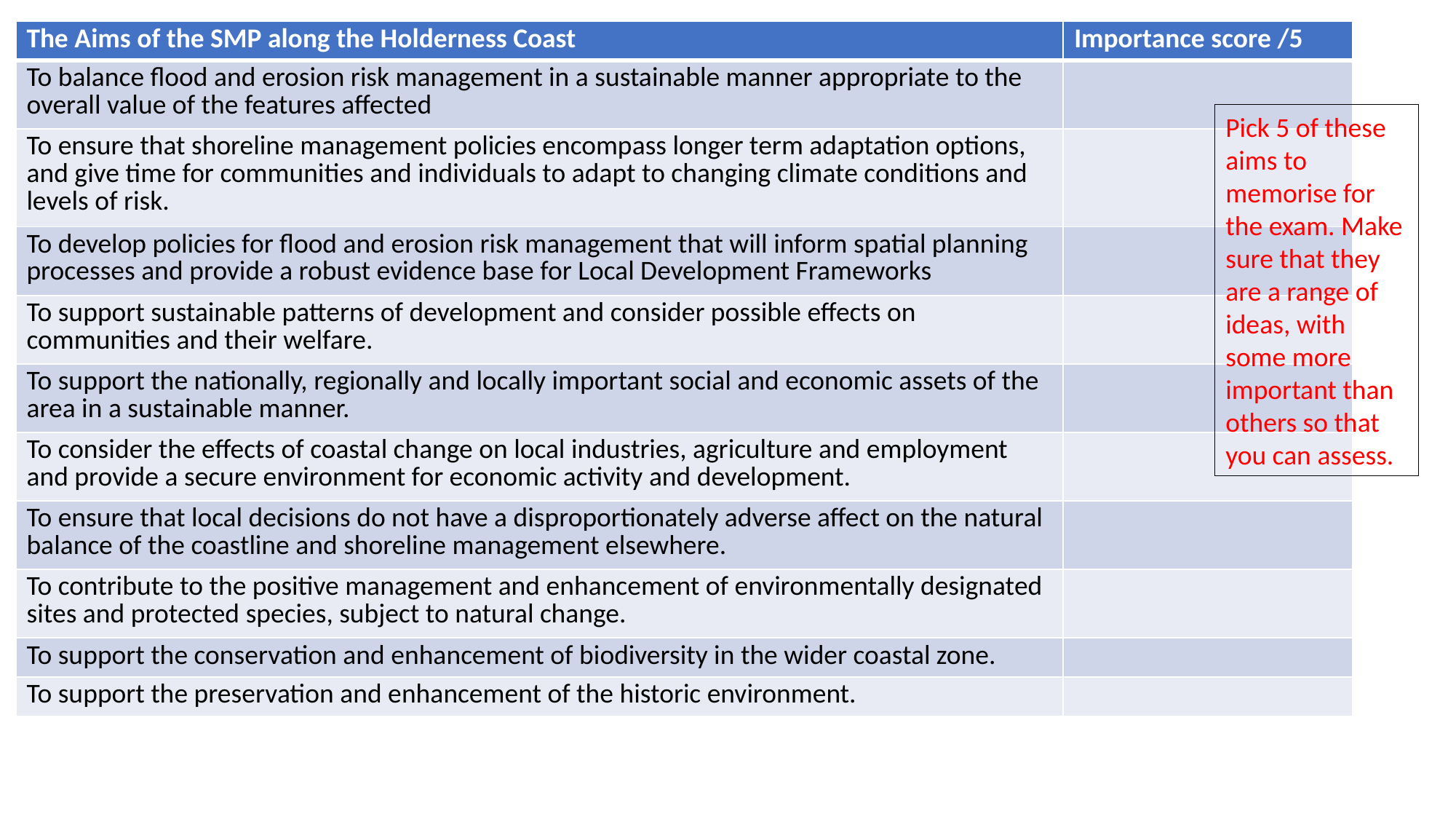

| The Aims of the SMP along the Holderness Coast | Importance score /5 |
| --- | --- |
| To balance flood and erosion risk management in a sustainable manner appropriate to the overall value of the features affected |  |
| To ensure that shoreline management policies encompass longer term adaptation options, and give time for communities and individuals to adapt to changing climate conditions and levels of risk. |  |
| To develop policies for flood and erosion risk management that will inform spatial planning processes and provide a robust evidence base for Local Development Frameworks |  |
| To support sustainable patterns of development and consider possible effects on communities and their welfare. |  |
| To support the nationally, regionally and locally important social and economic assets of the area in a sustainable manner. |  |
| To consider the effects of coastal change on local industries, agriculture and employment and provide a secure environment for economic activity and development. |  |
| To ensure that local decisions do not have a disproportionately adverse affect on the natural balance of the coastline and shoreline management elsewhere. |  |
| To contribute to the positive management and enhancement of environmentally designated sites and protected species, subject to natural change. |  |
| To support the conservation and enhancement of biodiversity in the wider coastal zone. |  |
| To support the preservation and enhancement of the historic environment. |  |
Pick 5 of these aims to memorise for the exam. Make sure that they are a range of ideas, with some more important than others so that you can assess.